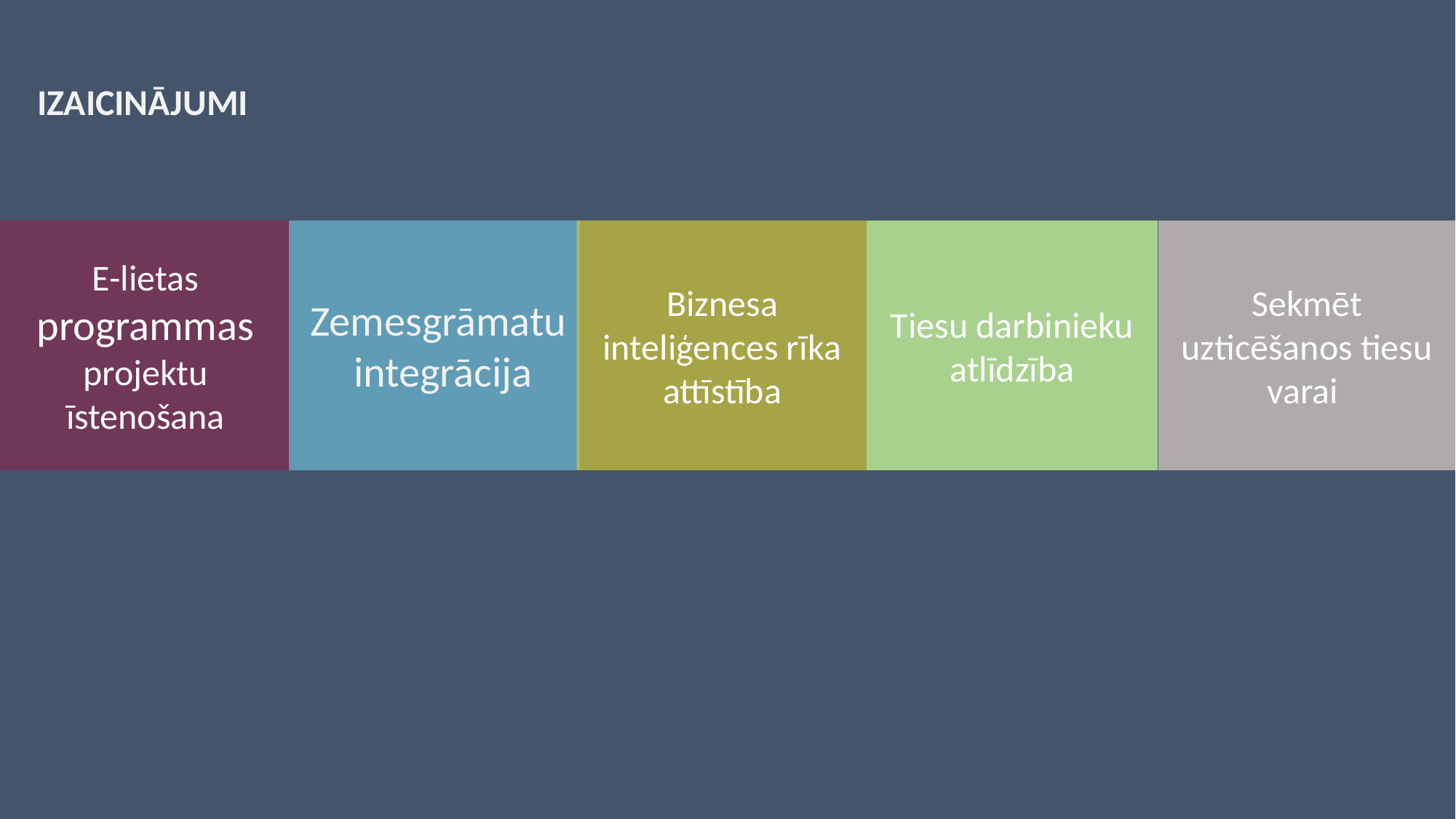

IZAICINĀJUMI
E-lietas programmas projektu īstenošana

Biznesa inteliģences rīka attīstība
Tiesu darbinieku atlīdzība
Sekmēt uzticēšanos tiesu varai
Zemesgrāmatu
integrācija